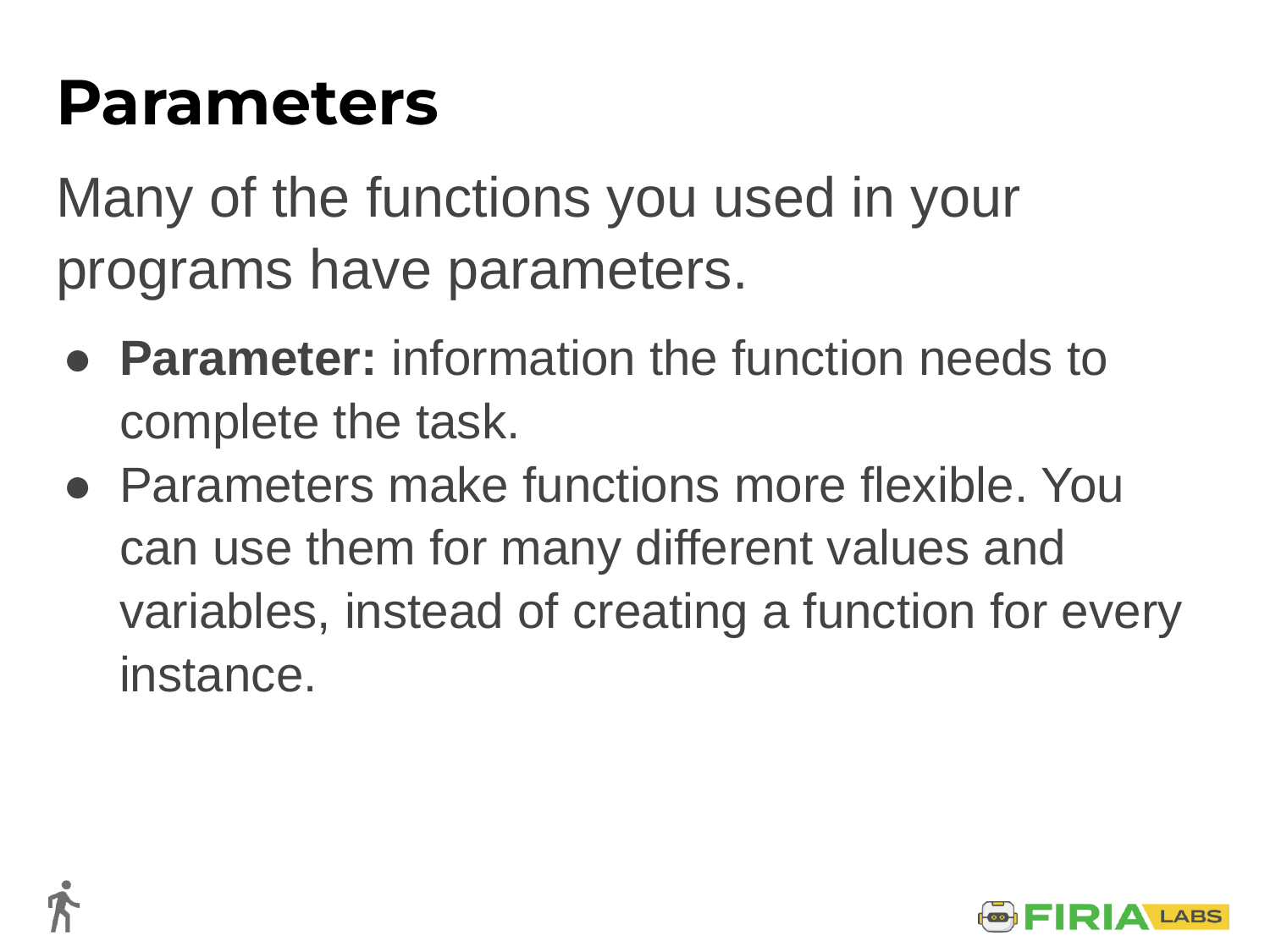

# Parameters
Many of the functions you used in your programs have parameters.
Parameter: information the function needs to complete the task.
Parameters make functions more flexible. You can use them for many different values and variables, instead of creating a function for every instance.